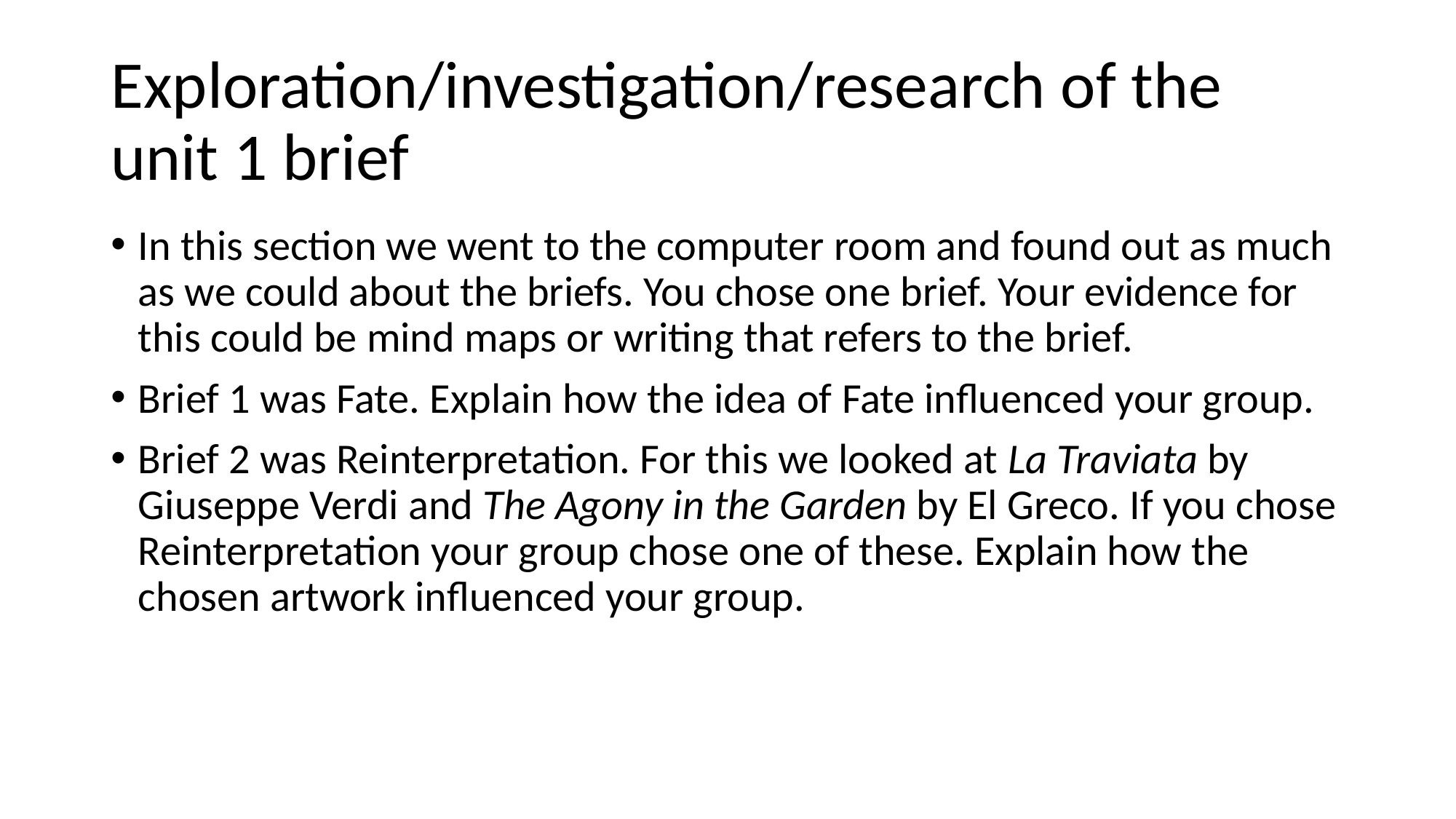

# Exploration/investigation/research of the unit 1 brief
In this section we went to the computer room and found out as much as we could about the briefs. You chose one brief. Your evidence for this could be mind maps or writing that refers to the brief.
Brief 1 was Fate. Explain how the idea of Fate influenced your group.
Brief 2 was Reinterpretation. For this we looked at La Traviata by Giuseppe Verdi and The Agony in the Garden by El Greco. If you chose Reinterpretation your group chose one of these. Explain how the chosen artwork influenced your group.